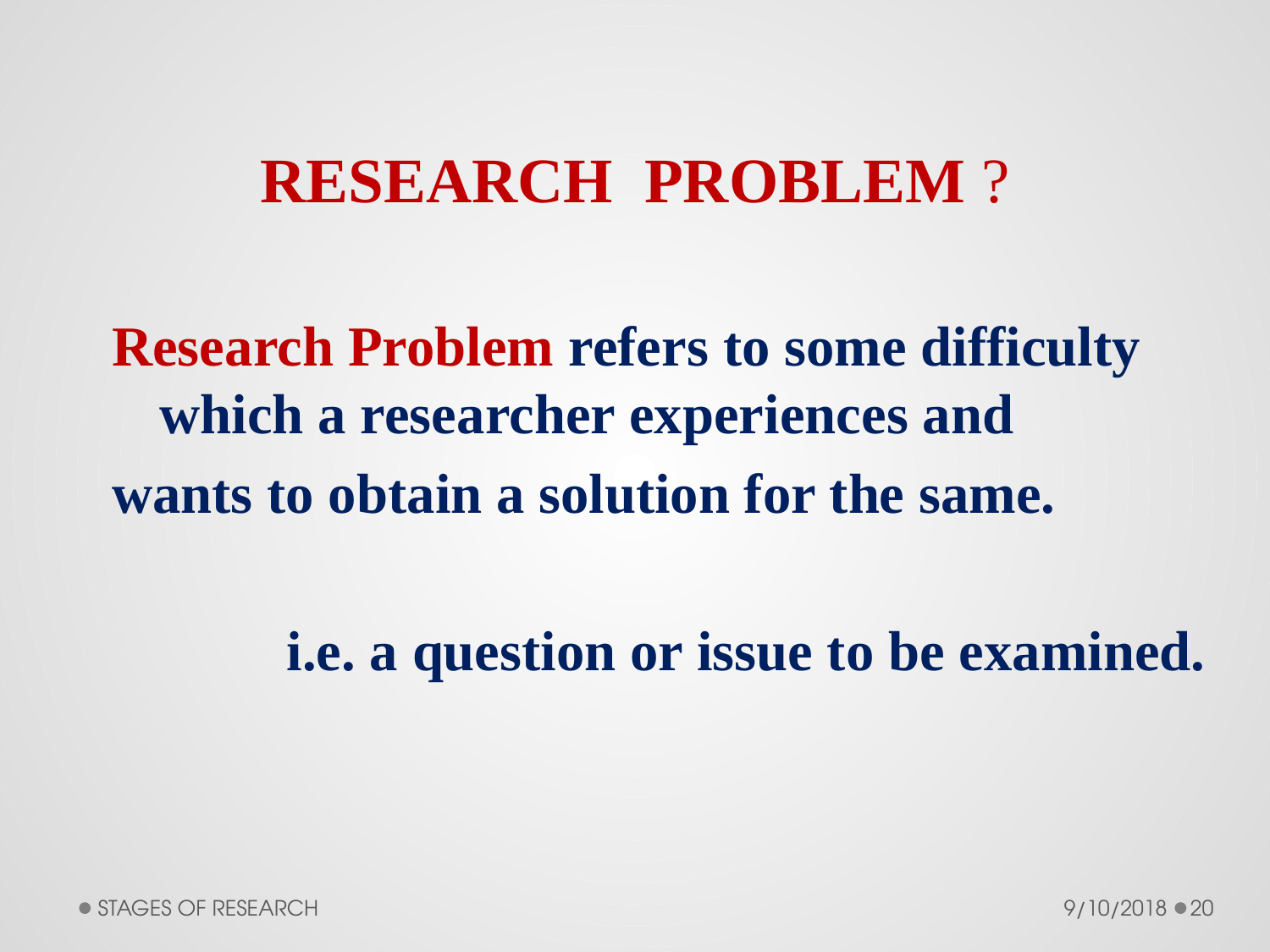

# RESEARCH  PROBLEM ?

Research Problem refers to some difficulty  which a researcher experiences and
wants to obtain a solution for the same.

		i.e. a question or issue to be examined.

STAGES OF RESEARCH
9/10/2018
20